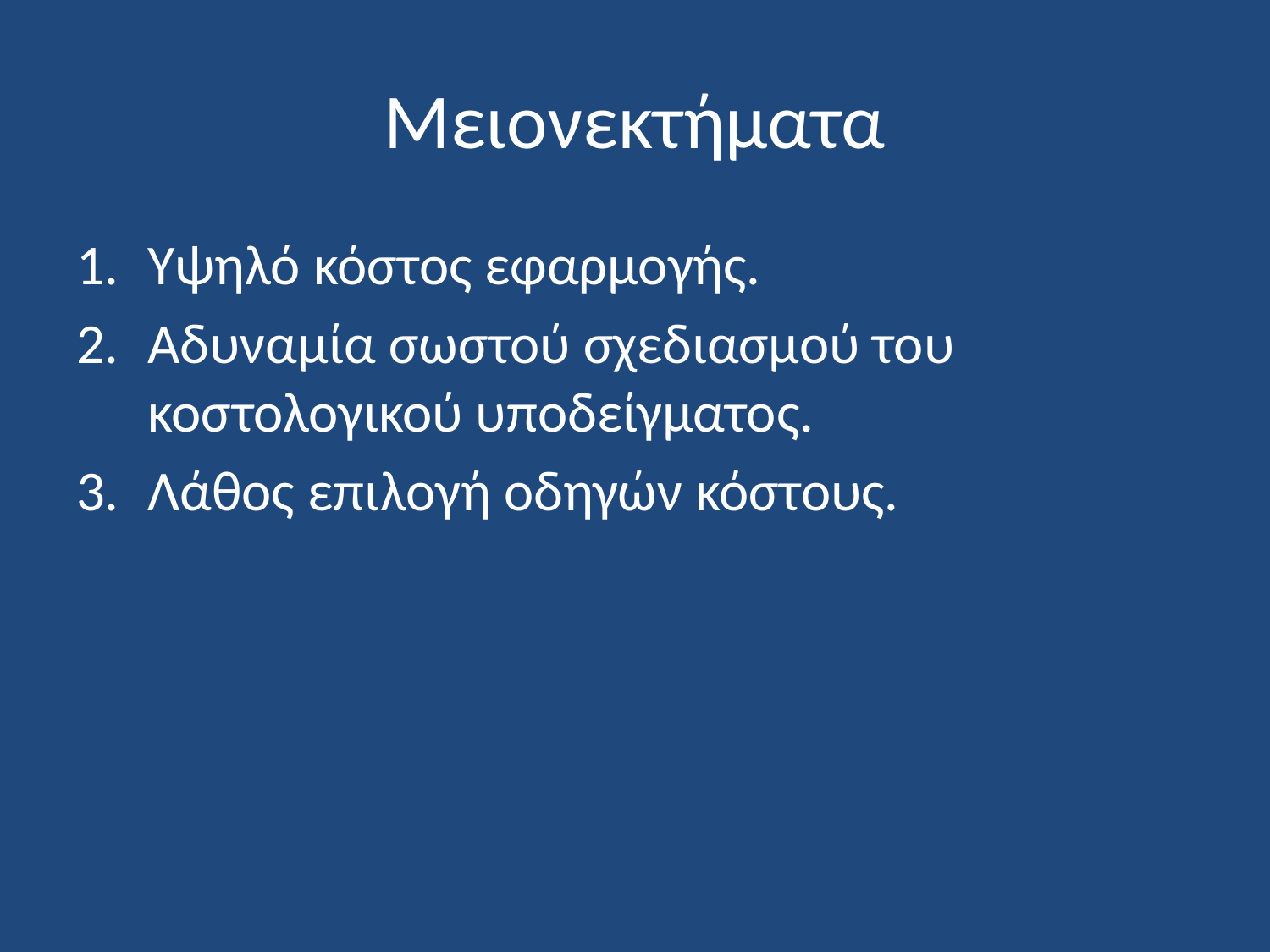

# Μειονεκτήματα
Υψηλό κόστος εφαρμογής.
Αδυναμία σωστού σχεδιασμού του κοστολογικού υποδείγματος.
Λάθος επιλογή οδηγών κόστους.